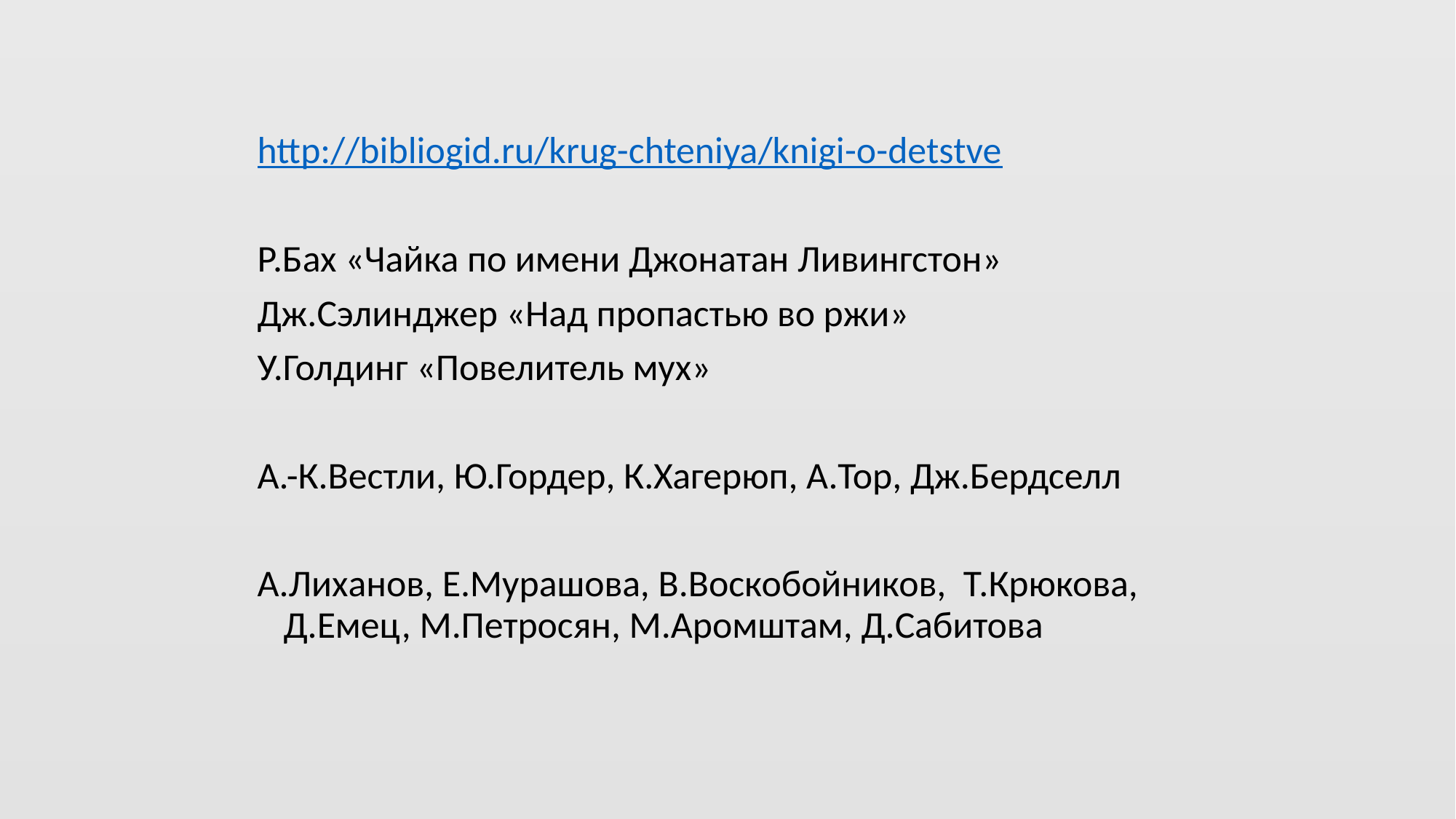

http://bibliogid.ru/krug-chteniya/knigi-o-detstve

Р.Бах «Чайка по имени Джонатан Ливингстон»
Дж.Сэлинджер «Над пропастью во ржи»
У.Голдинг «Повелитель мух»

А.-К.Вестли, Ю.Гордер, К.Хагерюп, А.Тор, Дж.Бердселл

А.Лиханов, Е.Мурашова, В.Воскобойников,  Т.Крюкова, Д.Емец, М.Петросян, М.Аромштам, Д.Сабитова